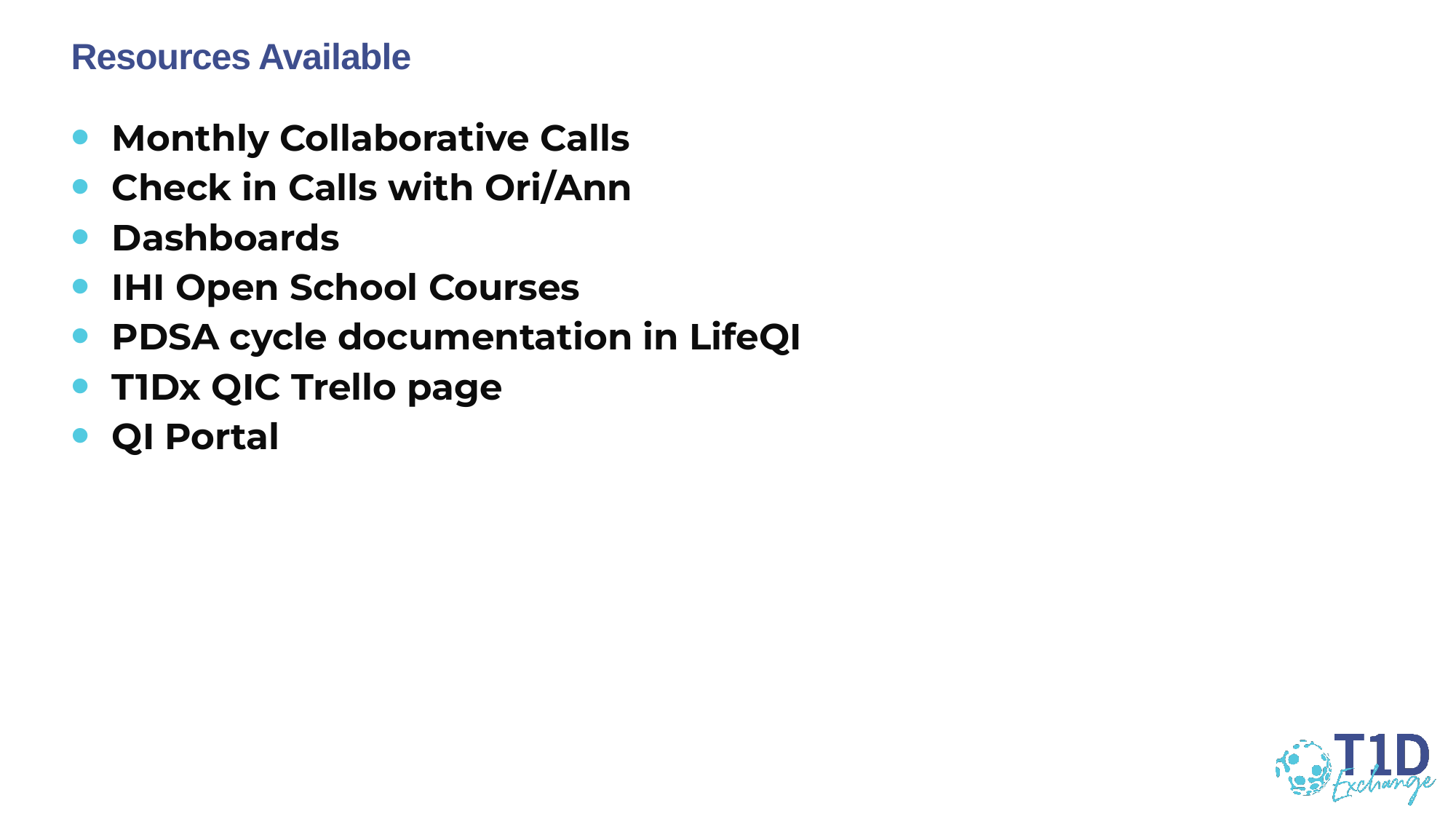

# Resources Available
Monthly Collaborative Calls
Check in Calls with Ori/Ann
Dashboards
IHI Open School Courses
PDSA cycle documentation in LifeQI
T1Dx QIC Trello page
QI Portal